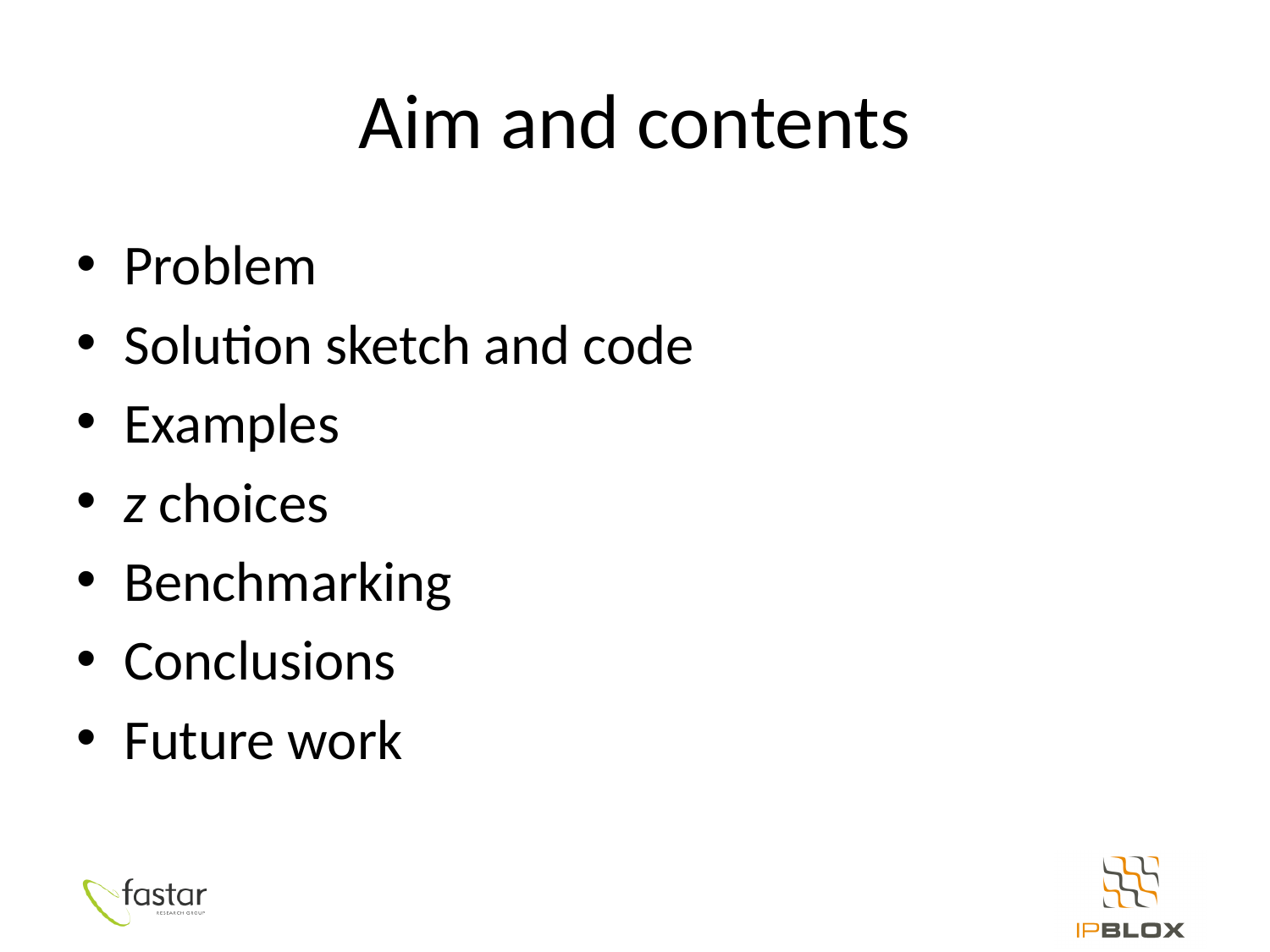

# Aim and contents
Problem
Solution sketch and code
Examples
z choices
Benchmarking
Conclusions
Future work